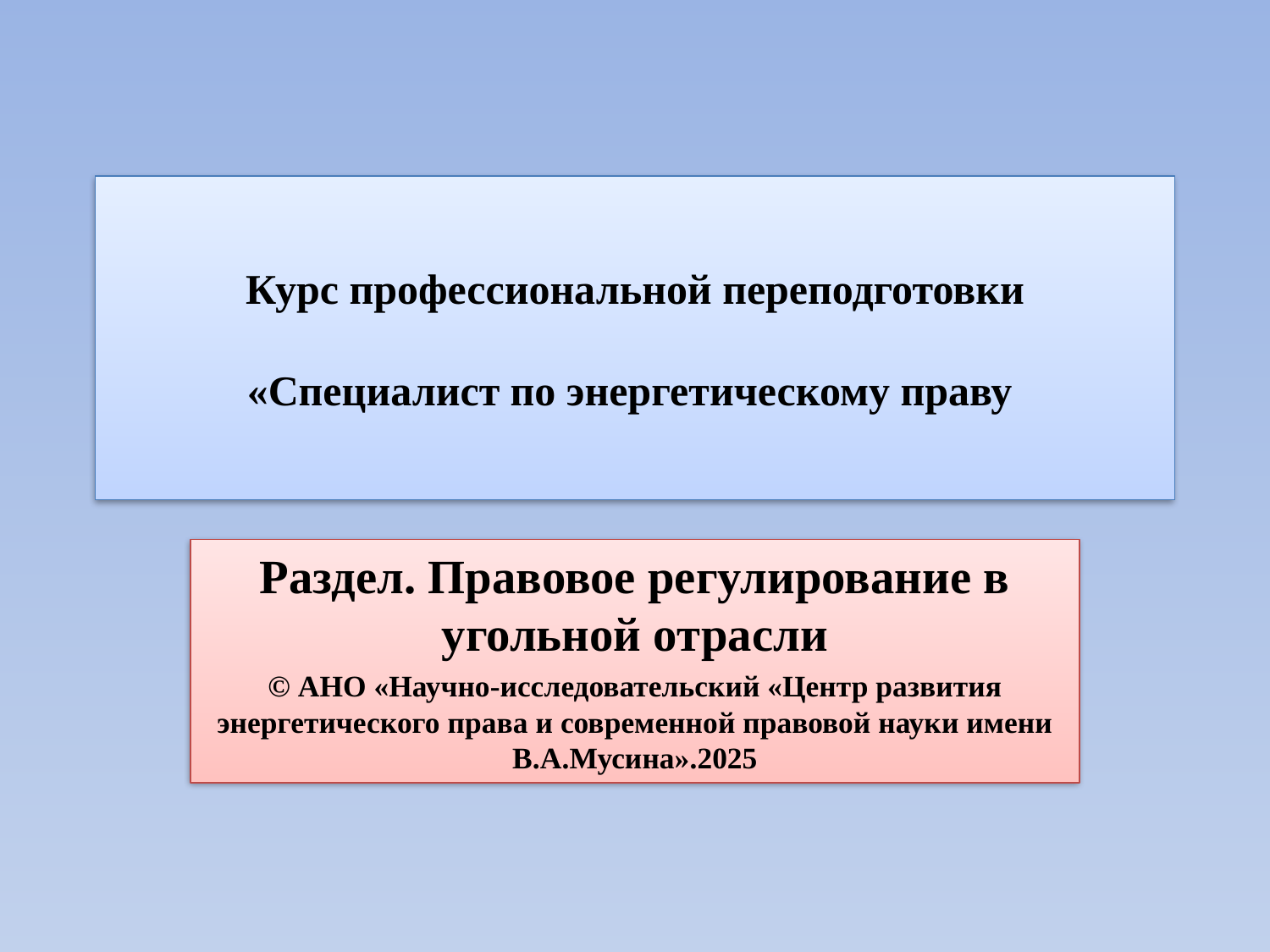

# Курс профессиональной переподготовки   «Специалист по энергетическому праву
Раздел. Правовое регулирование в угольной отрасли
© АНО «Научно-исследовательский «Центр развития энергетического права и современной правовой науки имени В.А.Мусина».2025